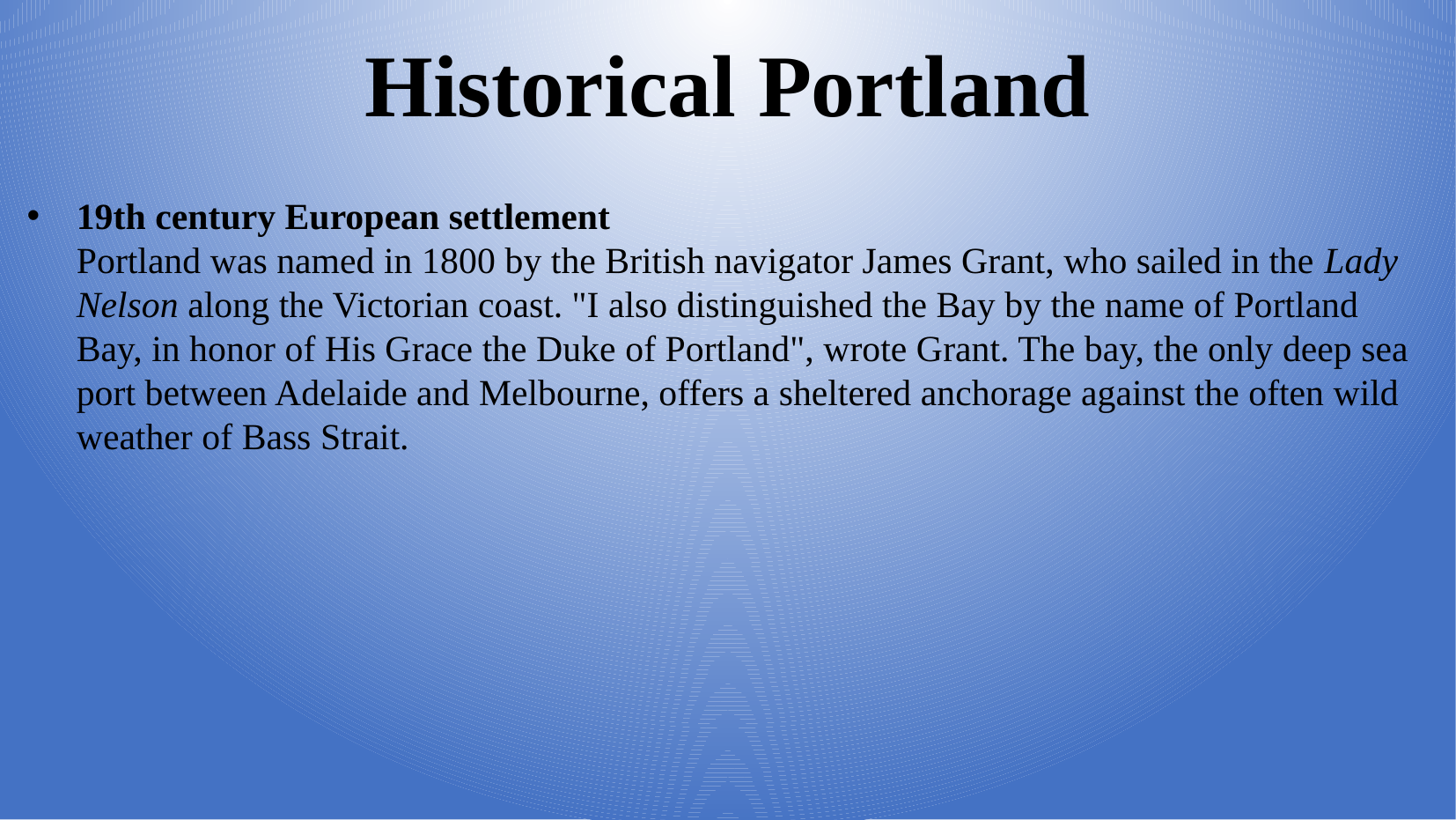

Historical Portland
19th century European settlement
Portland was named in 1800 by the British navigator James Grant, who sailed in the Lady Nelson along the Victorian coast. "I also distinguished the Bay by the name of Portland Bay, in honor of His Grace the Duke of Portland", wrote Grant. The bay, the only deep sea port between Adelaide and Melbourne, offers a sheltered anchorage against the often wild weather of Bass Strait.